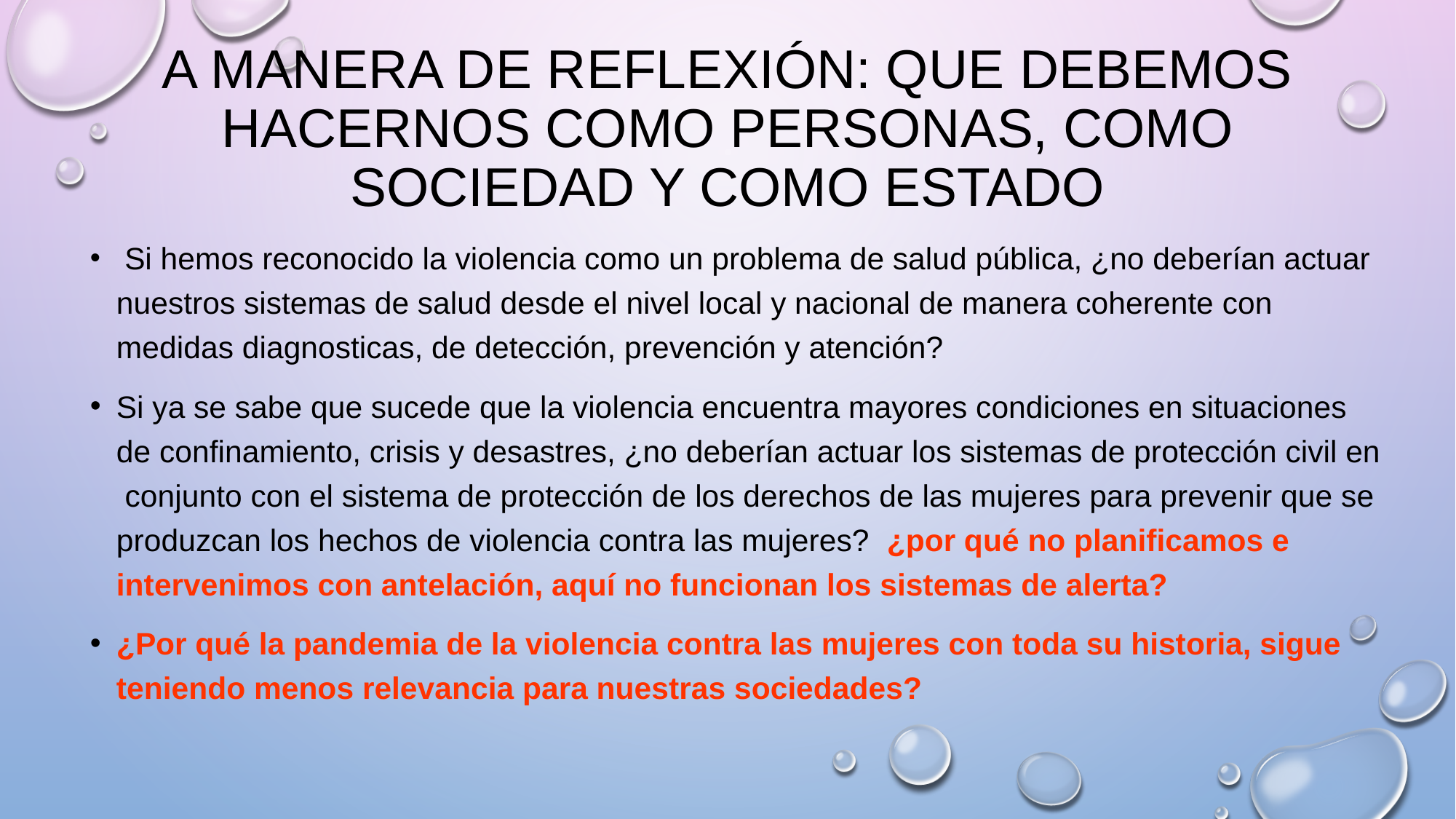

# A manera de reflexión: que debemos hacernos como personas, como sociedad y como Estado
 Si hemos reconocido la violencia como un problema de salud pública, ¿no deberían actuar nuestros sistemas de salud desde el nivel local y nacional de manera coherente con medidas diagnosticas, de detección, prevención y atención?
Si ya se sabe que sucede que la violencia encuentra mayores condiciones en situaciones de confinamiento, crisis y desastres, ¿no deberían actuar los sistemas de protección civil en  conjunto con el sistema de protección de los derechos de las mujeres para prevenir que se produzcan los hechos de violencia contra las mujeres?  ¿por qué no planificamos e intervenimos con antelación, aquí no funcionan los sistemas de alerta?
¿Por qué la pandemia de la violencia contra las mujeres con toda su historia, sigue teniendo menos relevancia para nuestras sociedades?